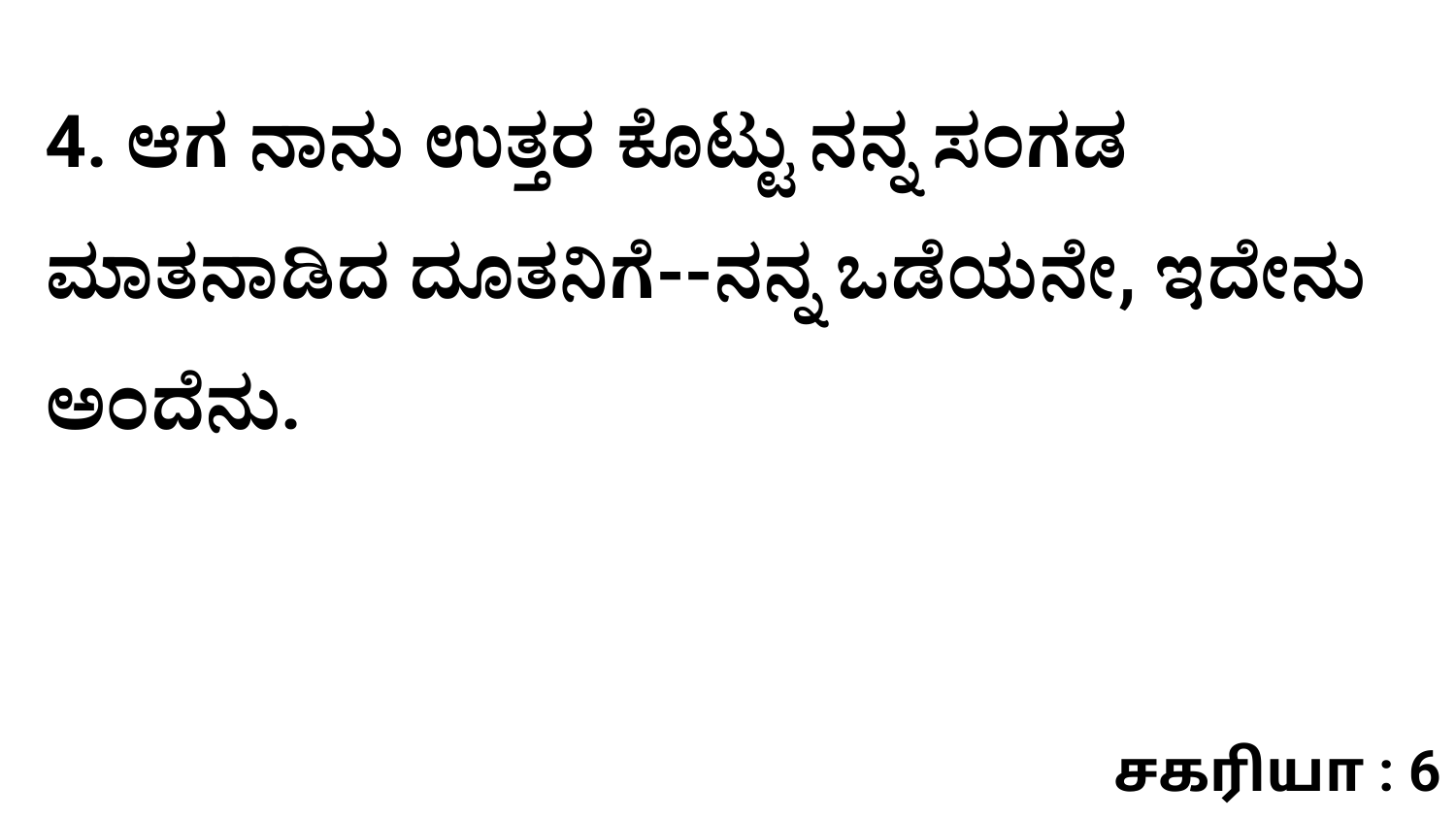

4. ಆಗ ನಾನು ಉತ್ತರ ಕೊಟ್ಟು ನನ್ನ ಸಂಗಡ ಮಾತನಾಡಿದ ದೂತನಿಗೆ--ನನ್ನ ಒಡೆಯನೇ, ಇದೇನು ಅಂದೆನು.
சகரியா : 6